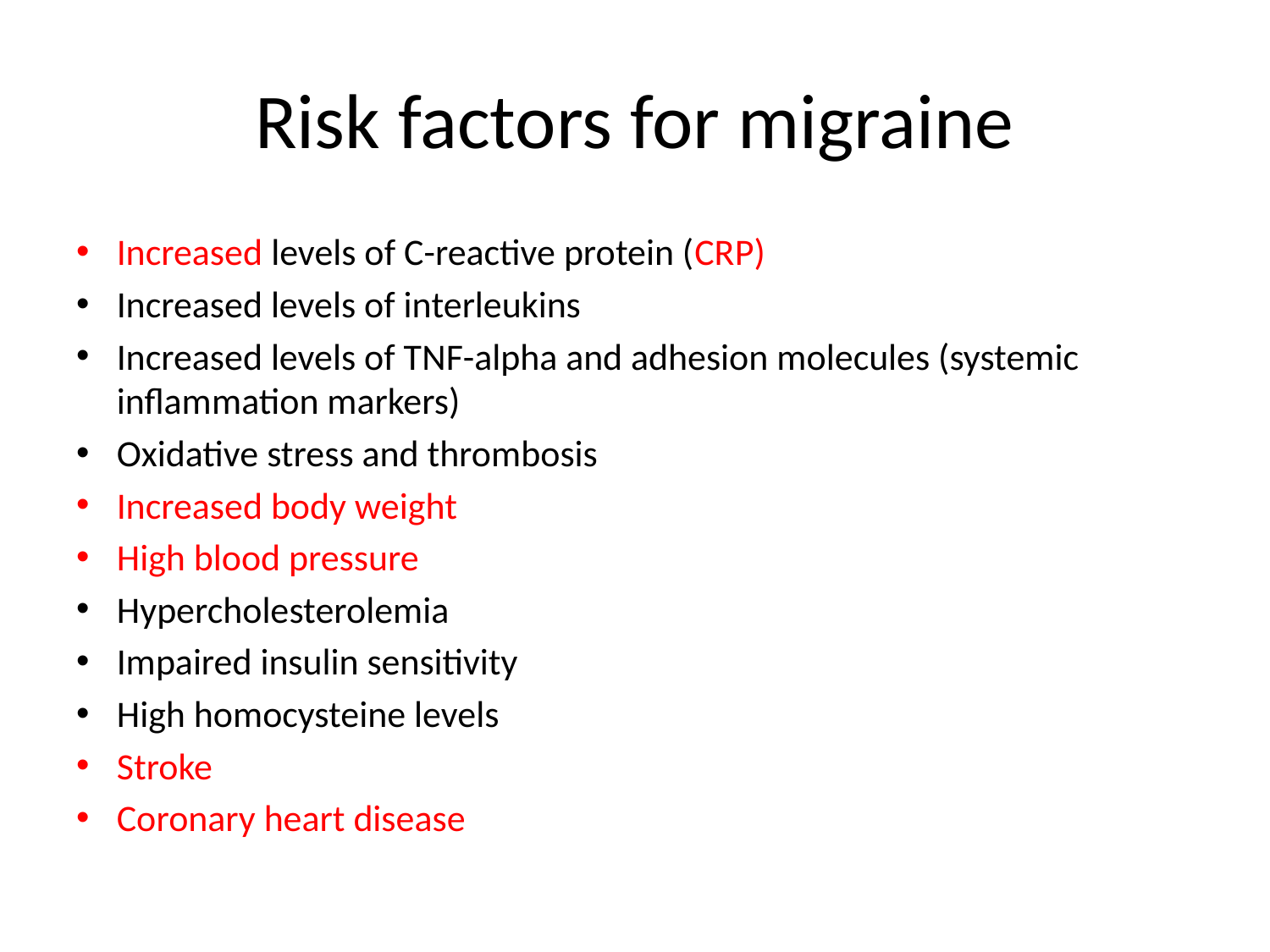

# Risk factors for migraine
Increased levels of C-reactive protein (CRP)
Increased levels of interleukins
Increased levels of TNF-alpha and adhesion molecules (systemic inflammation markers)
Oxidative stress and thrombosis
Increased body weight
High blood pressure
Hypercholesterolemia
Impaired insulin sensitivity
High homocysteine levels
Stroke
Coronary heart disease